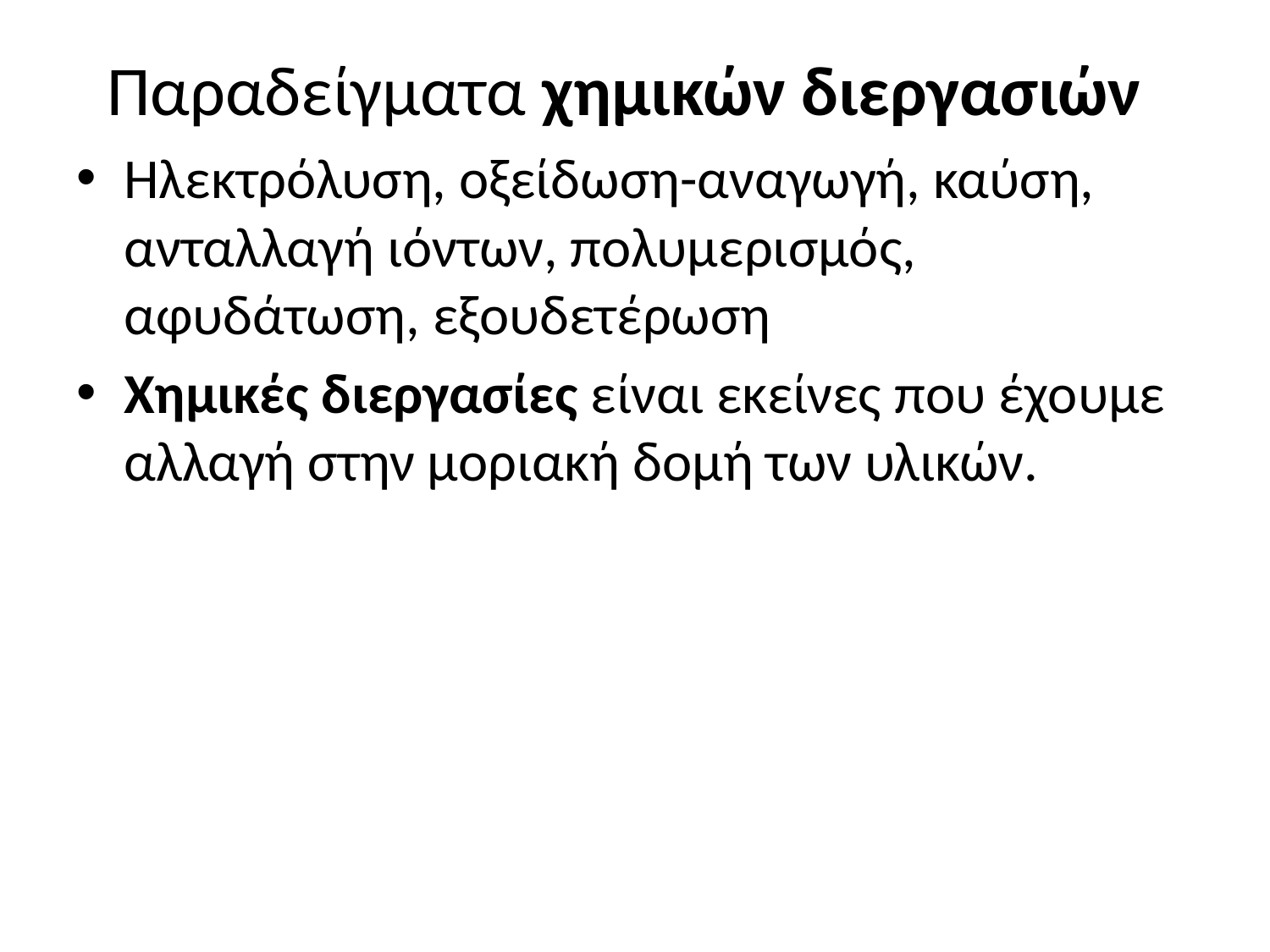

# Παραδείγματα χημικών διεργασιών
Ηλεκτρόλυση, οξείδωση-αναγωγή, καύση, ανταλλαγή ιόντων, πολυμερισμός, αφυδάτωση, εξουδετέρωση
Xημικές διεργασίες είναι εκείνες που έχουμε αλλαγή στην μοριακή δομή των υλικών.